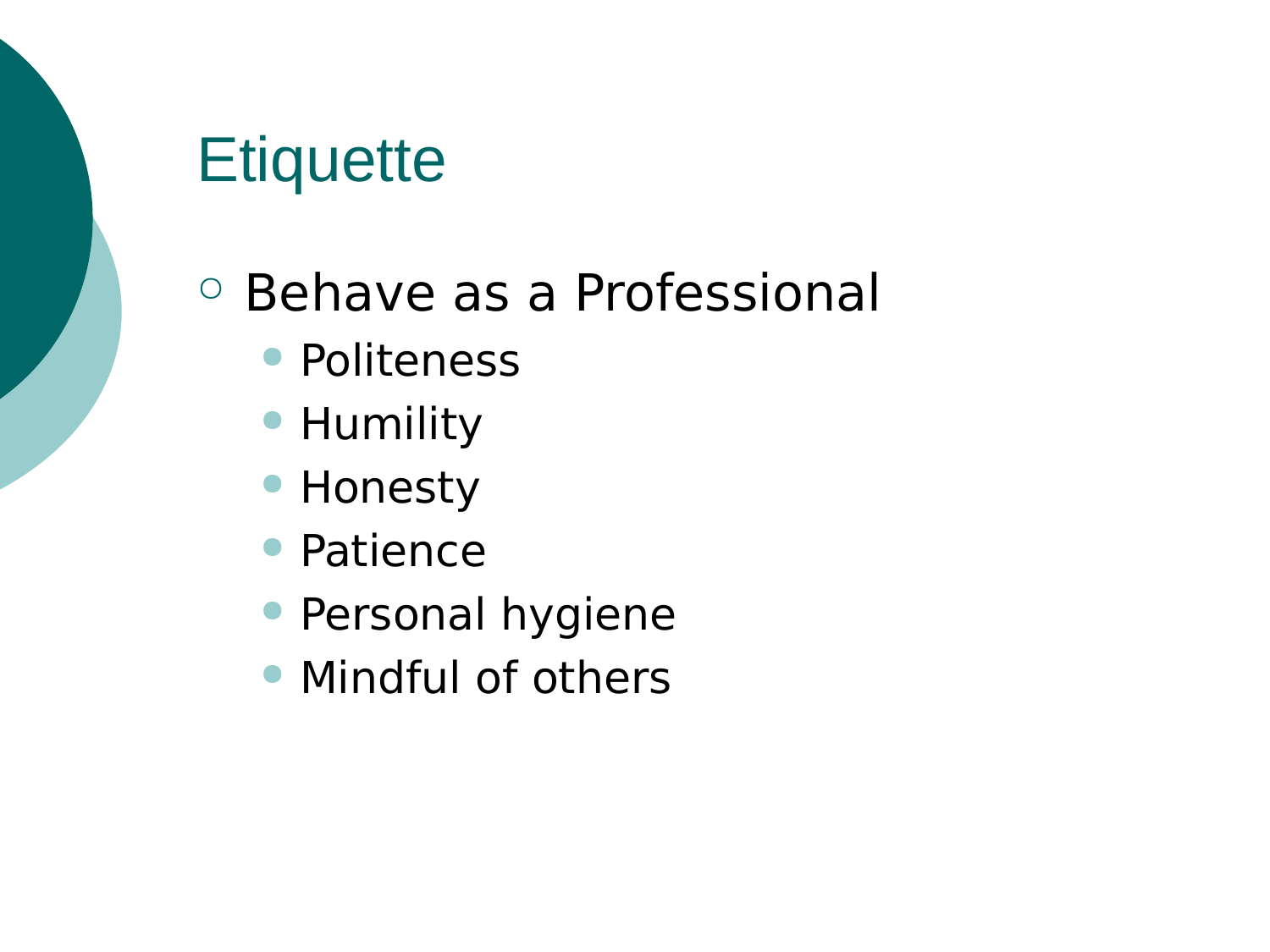

# Etiquette
Behave as a Professional
Politeness
Humility
Honesty
Patience
Personal hygiene
Mindful of others